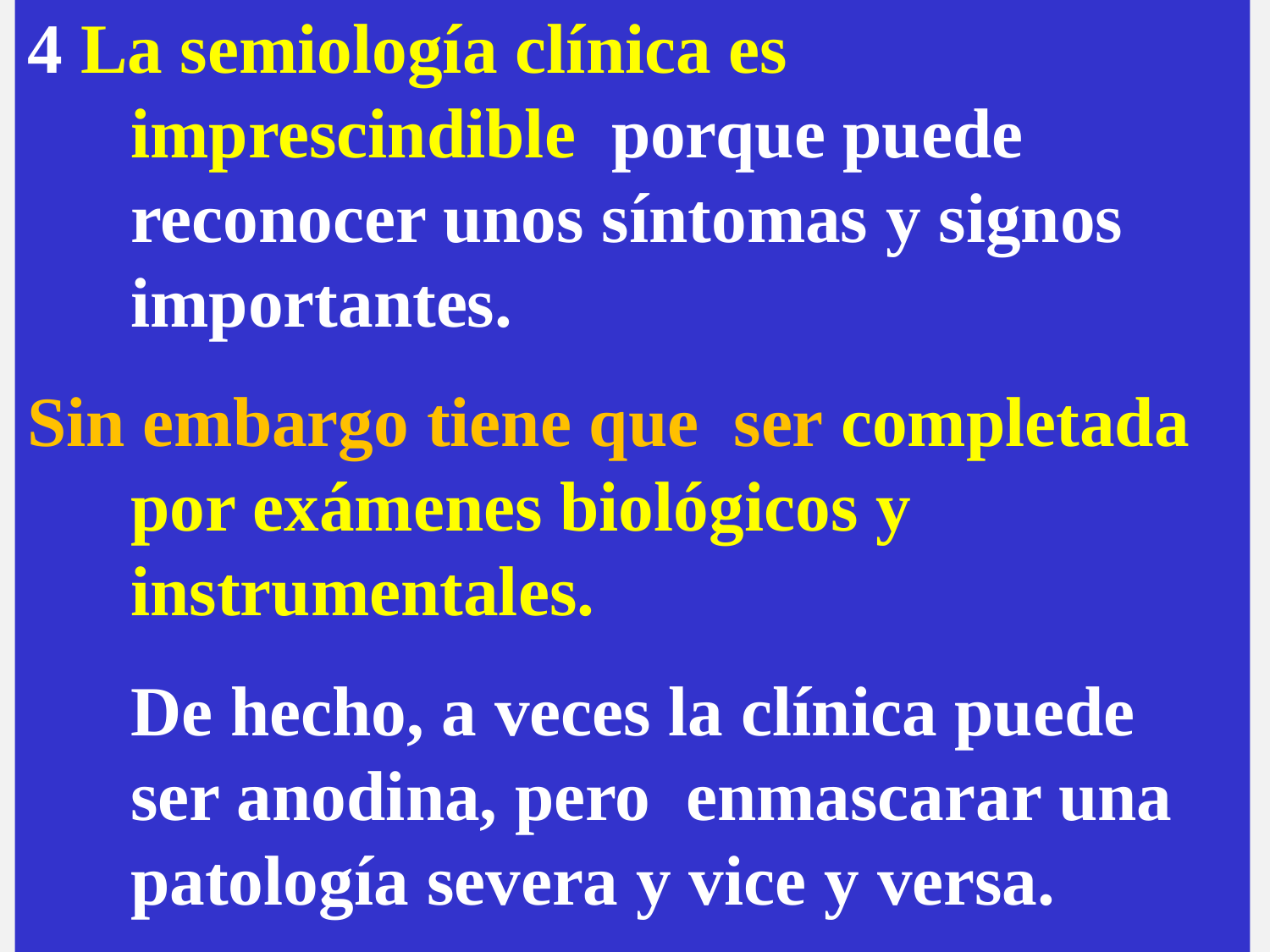

4 La semiología clínica es imprescindible  porque puede reconocer unos síntomas y signos importantes.
Sin embargo tiene que  ser completada por exámenes biológicos y instrumentales.
	De hecho, a veces la clínica puede ser anodina, pero  enmascarar una patología severa y vice y versa.